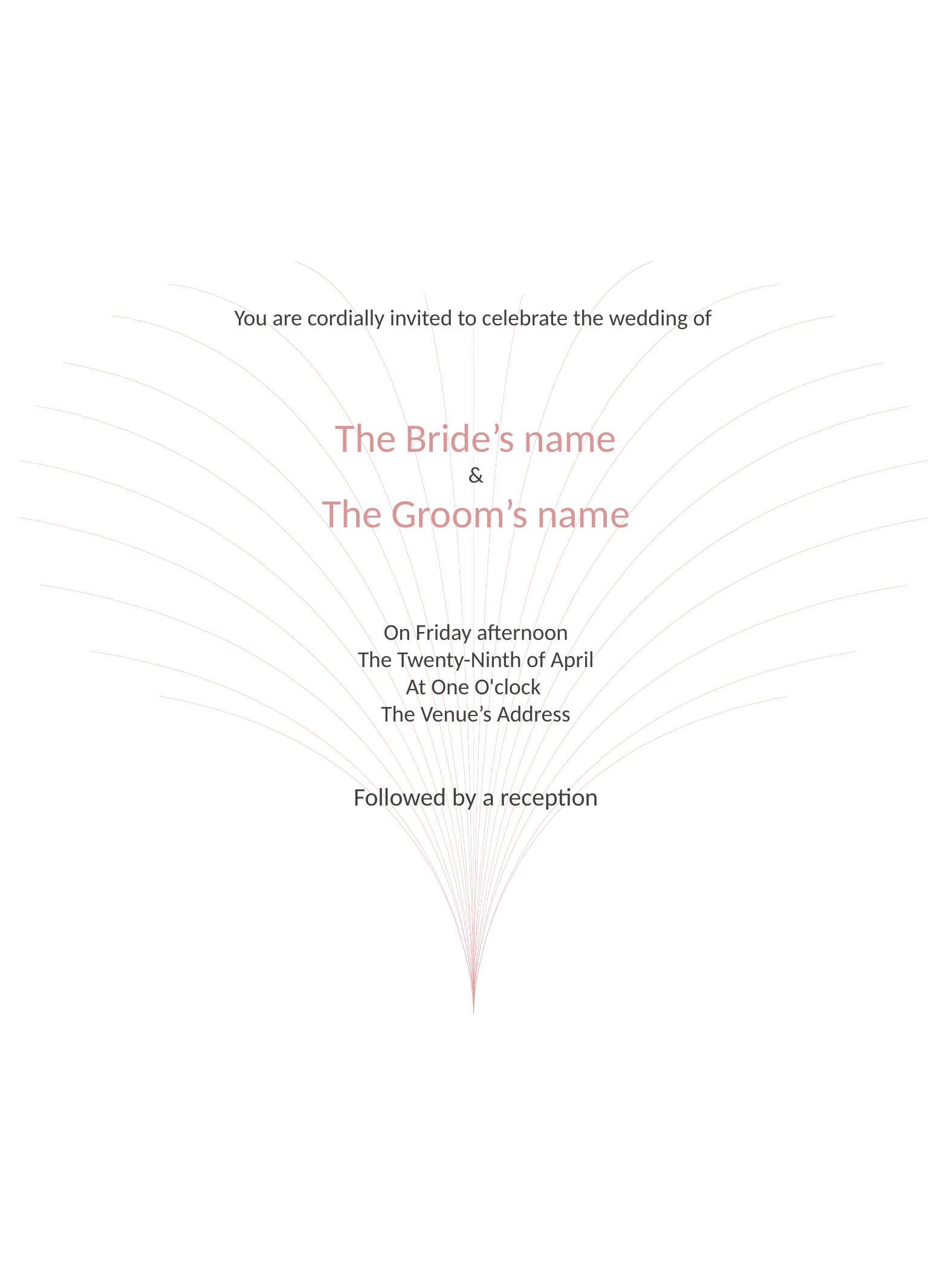

You are cordially invited to celebrate the wedding of

The Bride’s name
&
The Groom’s name

On Friday afternoon
The Twenty-Ninth of April
At One O'clock
The Venue’s Address

Followed by a reception